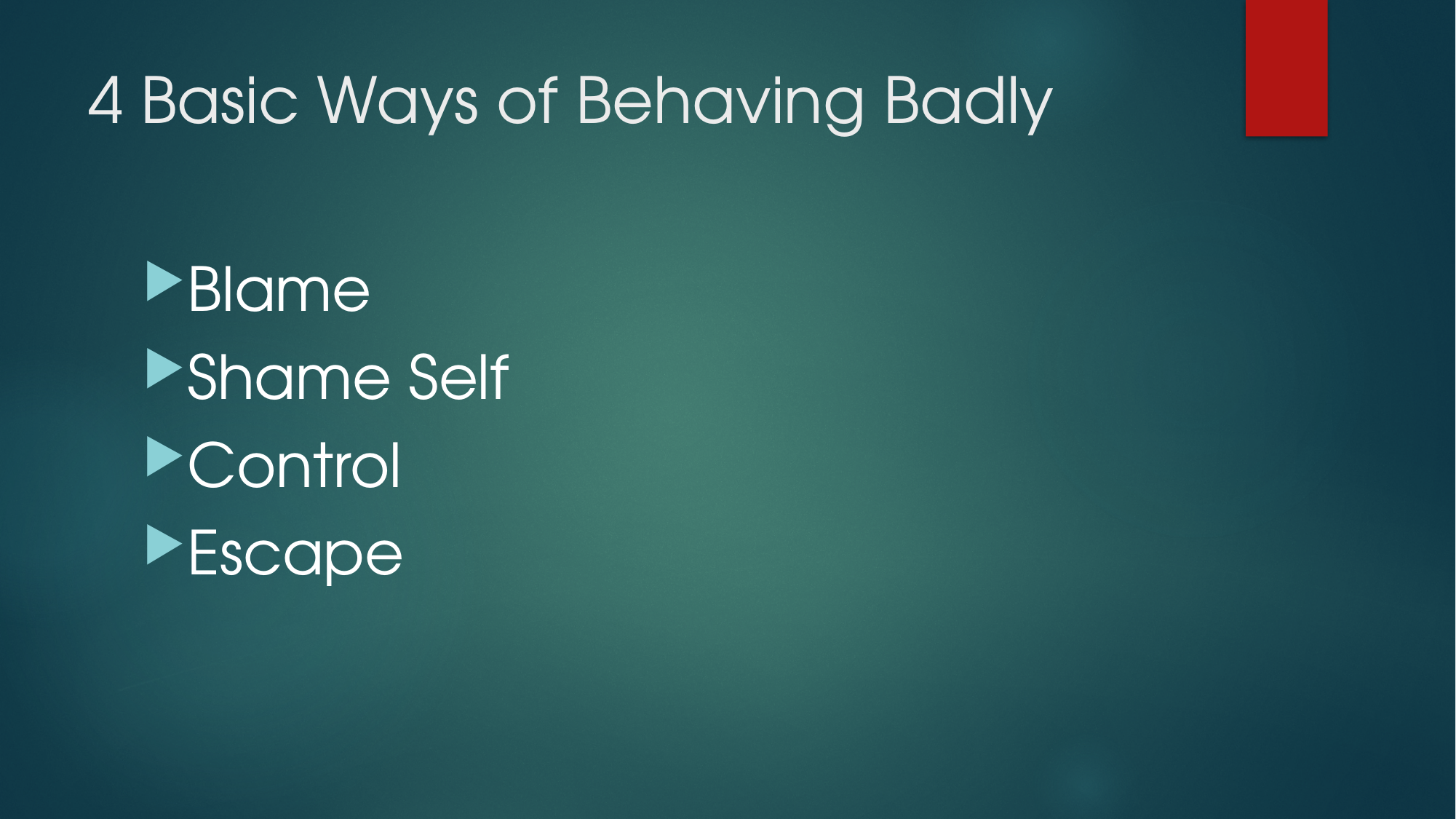

# 4 Basic Ways of Behaving Badly
Blame
Shame Self
Control
Escape